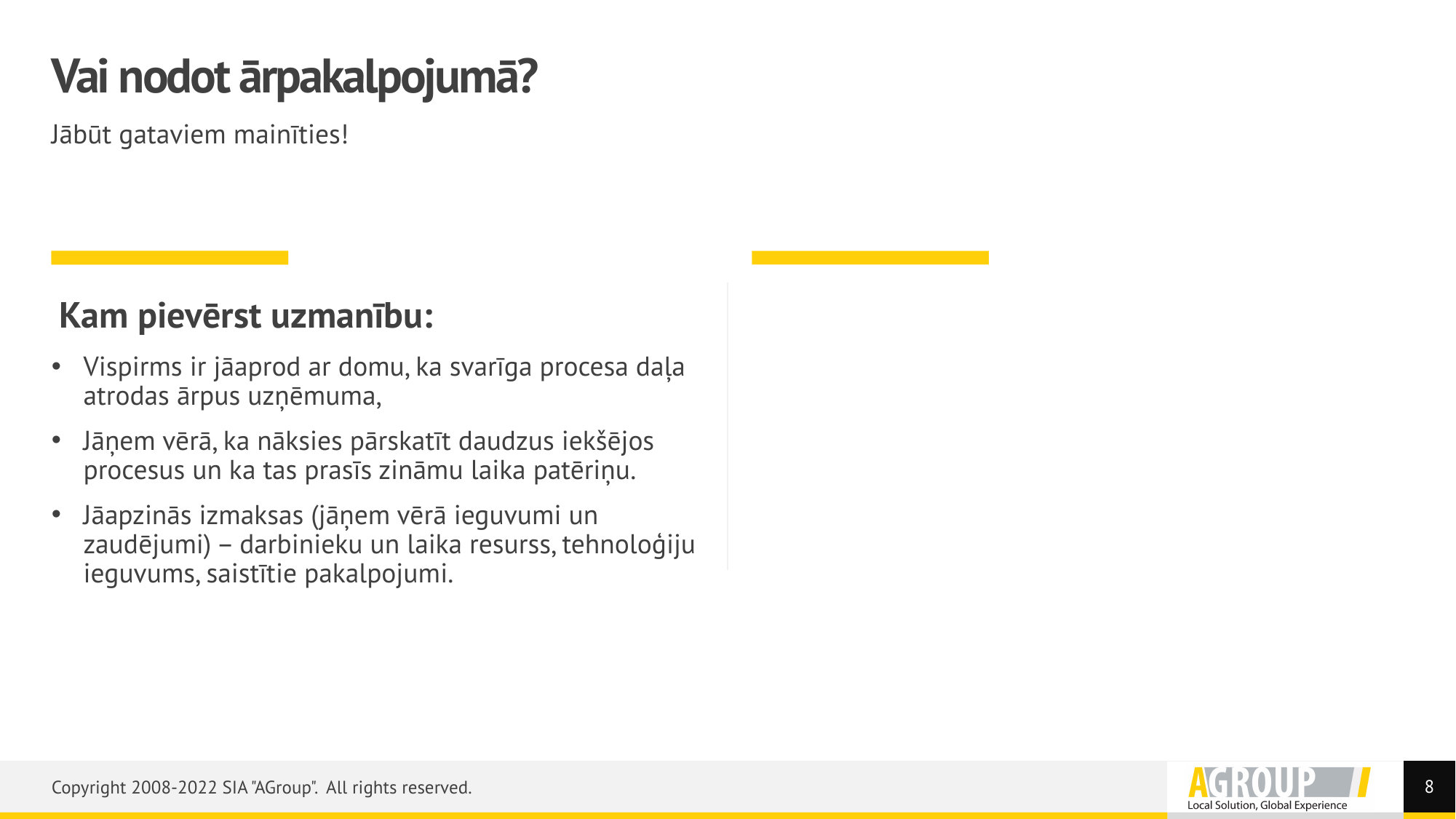

# Vai nodot ārpakalpojumā?
Jābūt gataviem mainīties!

 Kam pievērst uzmanību:

Vispirms ir jāaprod ar domu, ka svarīga procesa daļa atrodas ārpus uzņēmuma,
Jāņem vērā, ka nāksies pārskatīt daudzus iekšējos procesus un ka tas prasīs zināmu laika patēriņu.
Jāapzinās izmaksas (jāņem vērā ieguvumi un zaudējumi) – darbinieku un laika resurss, tehnoloģiju ieguvums, saistītie pakalpojumi.

8
Copyright 2008-2022 SIA "AGroup".  All rights reserved.